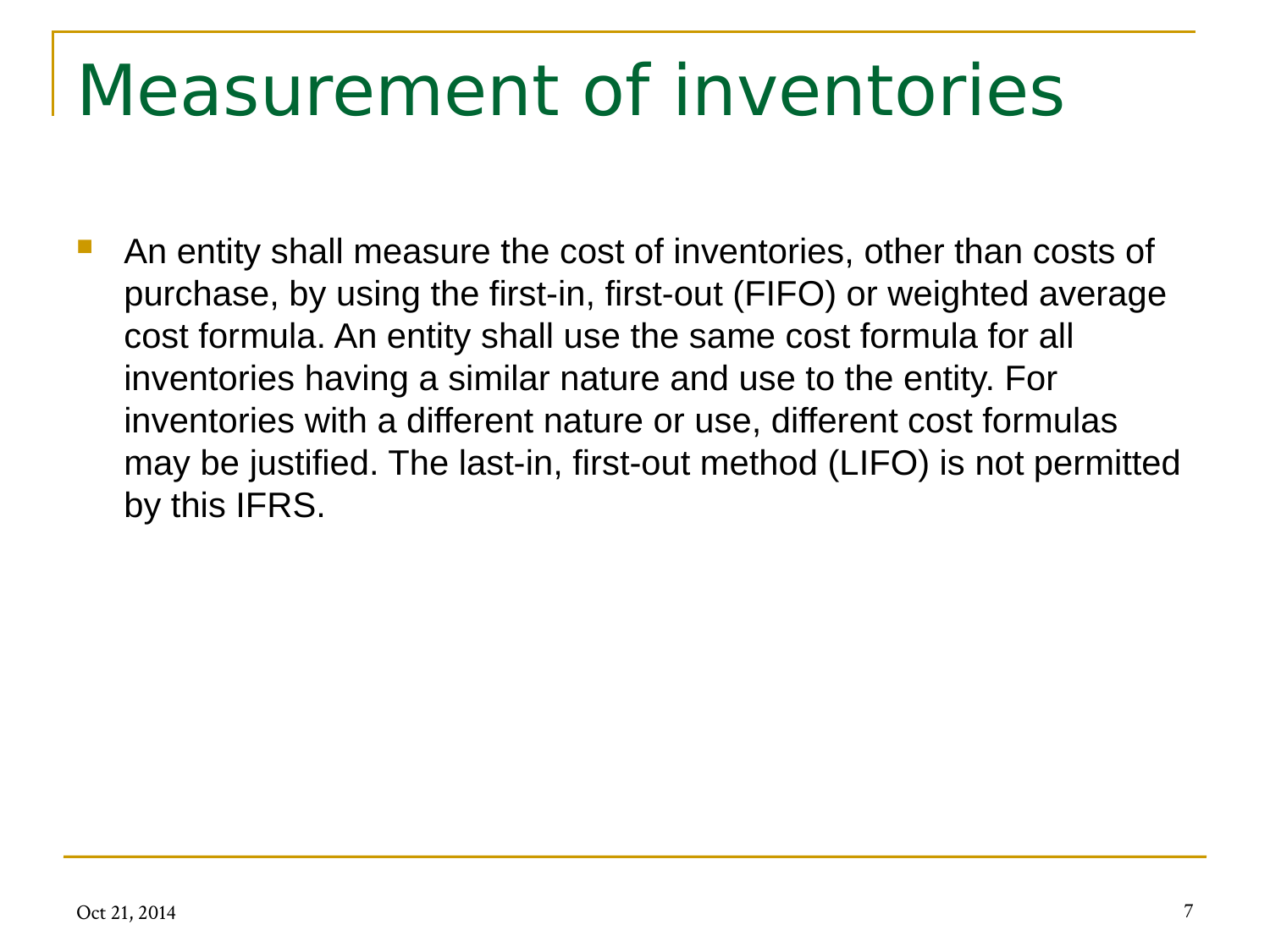

# Measurement of inventories
An entity shall measure the cost of inventories, other than costs of purchase, by using the first-in, first-out (FIFO) or weighted average cost formula. An entity shall use the same cost formula for all inventories having a similar nature and use to the entity. For inventories with a different nature or use, different cost formulas may be justified. The last-in, first-out method (LIFO) is not permitted by this IFRS.

Oct 21, 2014
7